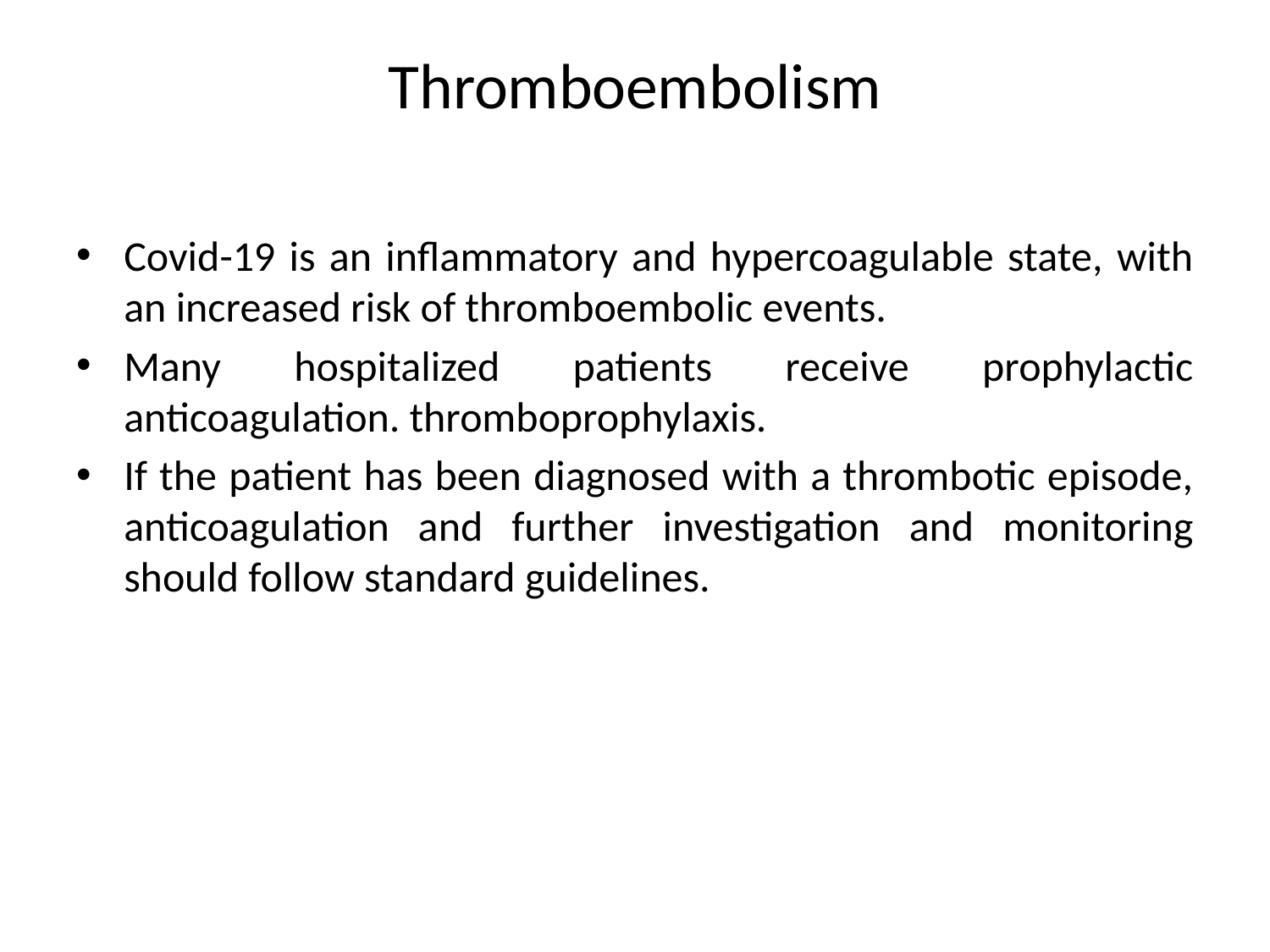

# Thromboembolism
Covid-19 is an inflammatory and hypercoagulable state, with an increased risk of thromboembolic events.
Many hospitalized patients receive prophylactic anticoagulation. thromboprophylaxis.
If the patient has been diagnosed with a thrombotic episode, anticoagulation and further investigation and monitoring should follow standard guidelines.